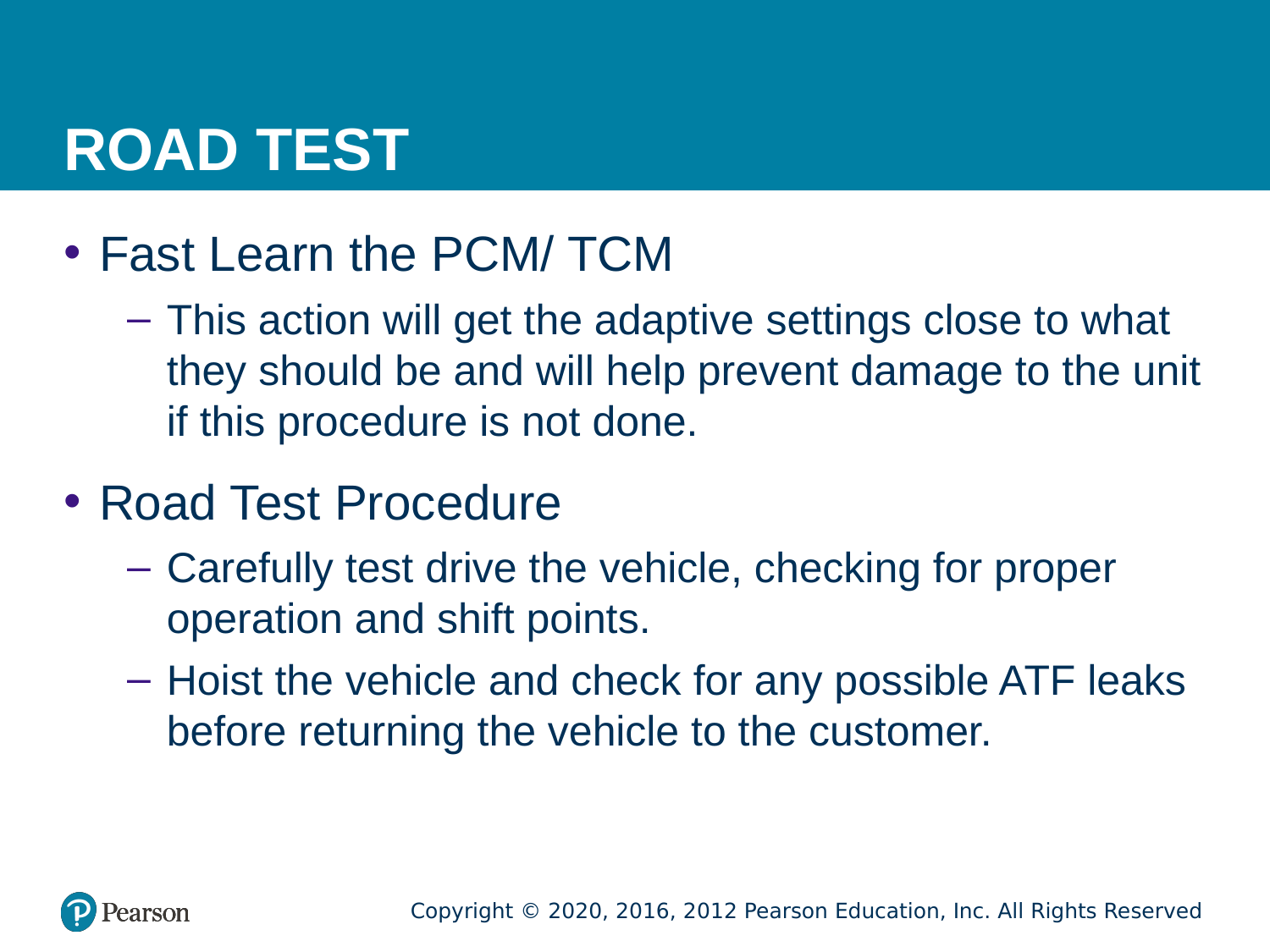

# ROAD TEST
Fast Learn the PCM/ TCM
This action will get the adaptive settings close to what they should be and will help prevent damage to the unit if this procedure is not done.
Road Test Procedure
Carefully test drive the vehicle, checking for proper operation and shift points.
Hoist the vehicle and check for any possible ATF leaks before returning the vehicle to the customer.